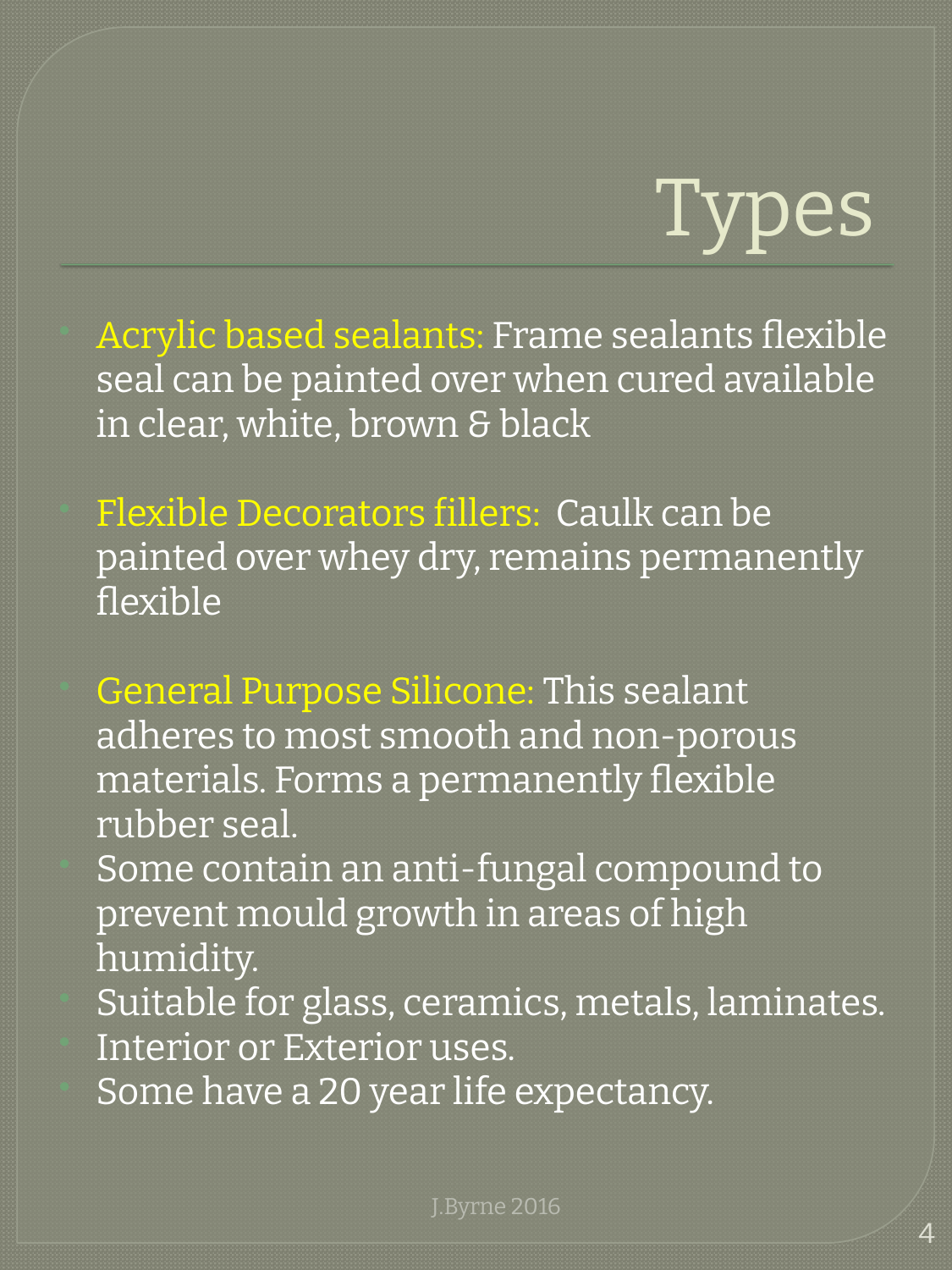

# Types
Acrylic based sealants: Frame sealants flexible seal can be painted over when cured available in clear, white, brown & black

Flexible Decorators fillers:  Caulk can be painted over whey dry, remains permanently flexible

General Purpose Silicone: This sealant adheres to most smooth and non-porous materials. Forms a permanently flexible rubber seal.
Some contain an anti-fungal compound to prevent mould growth in areas of high humidity.
Suitable for glass, ceramics, metals, laminates.
Interior or Exterior uses.
Some have a 20 year life expectancy.

J.Byrne 2016
4